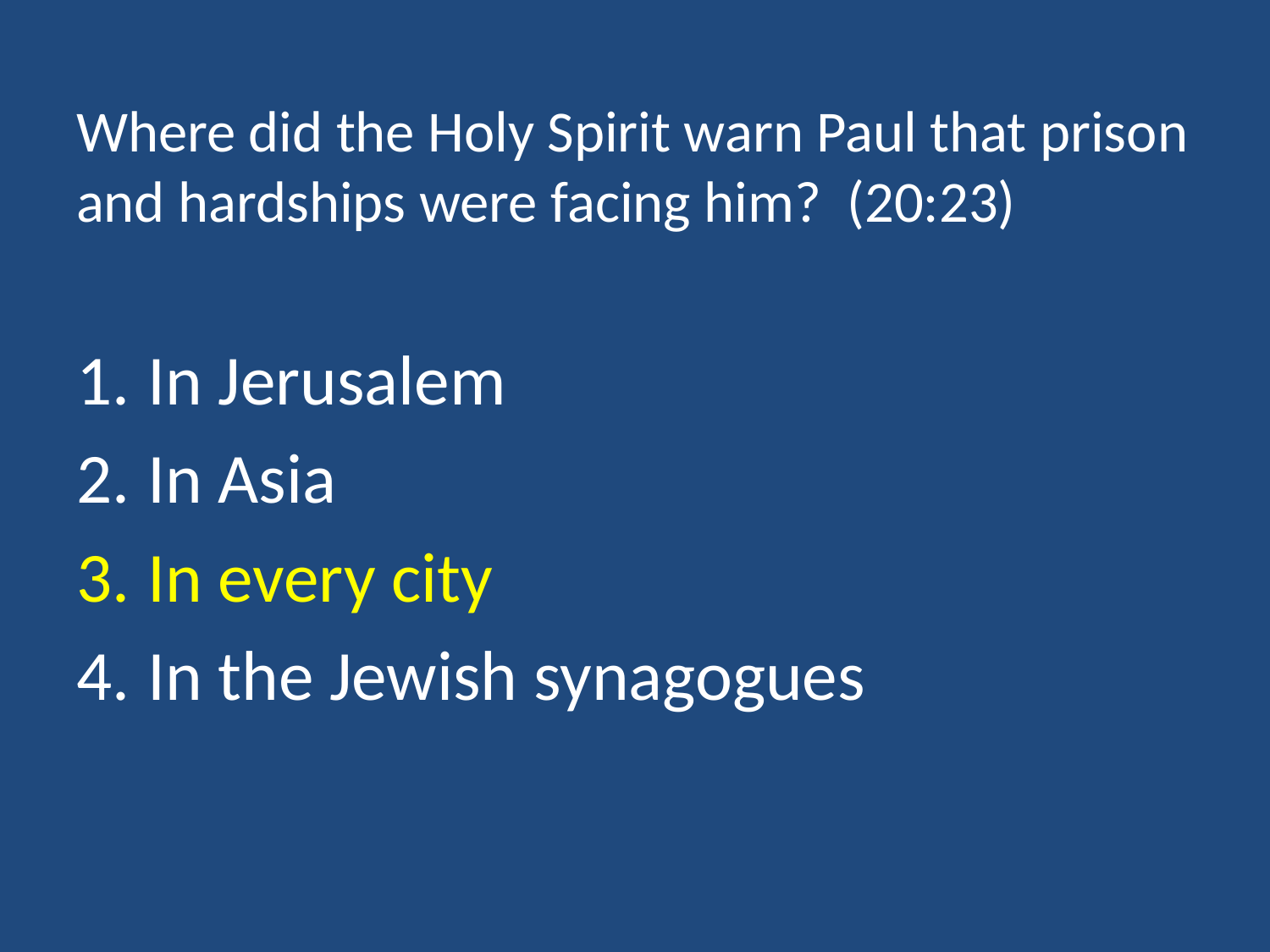

# Where did the Holy Spirit warn Paul that prison and hardships were facing him?  (20:23)
In Jerusalem
In Asia
In every city
In the Jewish synagogues